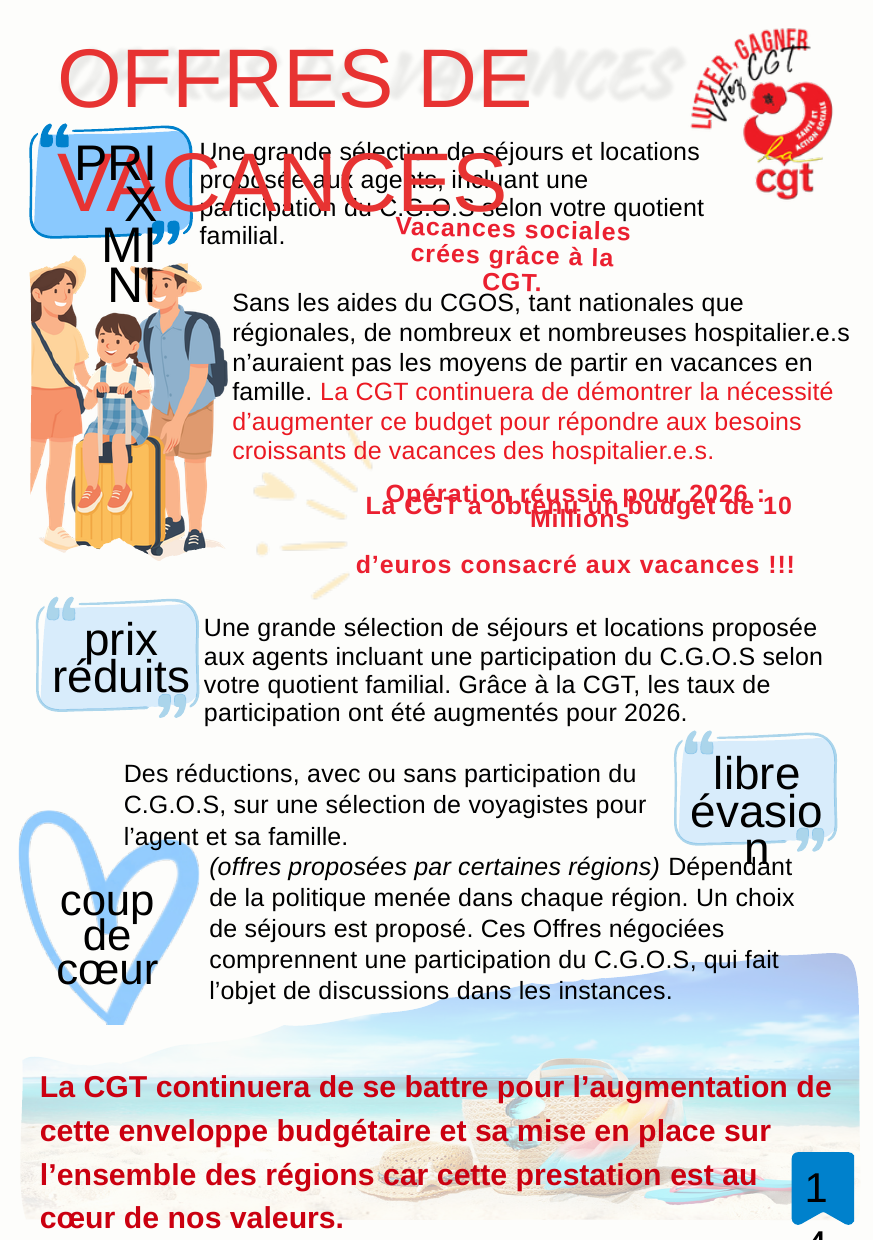

OFFRES DE VACANCES

Une grande sélection de séjours et locations proposée aux agents, incluant une participation du C.G.O.S selon votre quotient familial.
PRIX MINI
Vacances sociales crées grâce à la CGT.

Sans les aides du CGOS, tant nationales que régionales, de nombreux et nombreuses hospitalier.e.s n’auraient pas les moyens de partir en vacances en famille. La CGT continuera de démontrer la nécessité d’augmenter ce budget pour répondre aux besoins croissants de vacances des hospitalier.e.s.

Opération réussie pour 2026 :
La CGT a obtenu un budget de 10 Millions
d’euros consacré aux vacances !!!

Une grande sélection de séjours et locations proposée aux agents incluant une participation du C.G.O.S selon votre quotient familial. Grâce à la CGT, les taux de participation ont été augmentés pour 2026.
prix réduits

Des réductions, avec ou sans participation du C.G.O.S, sur une sélection de voyagistes pour l’agent et sa famille.
libre évasion

(offres proposées par certaines régions) Dépendant de la politique menée dans chaque région. Un choix de séjours est proposé. Ces Offres négociées comprennent une participation du C.G.O.S, qui fait l’objet de discussions dans les instances.
coup de cœur

La CGT continuera de se battre pour l’augmentation de cette enveloppe budgétaire et sa mise en place sur l’ensemble des régions car cette prestation est au cœur de nos valeurs.

14